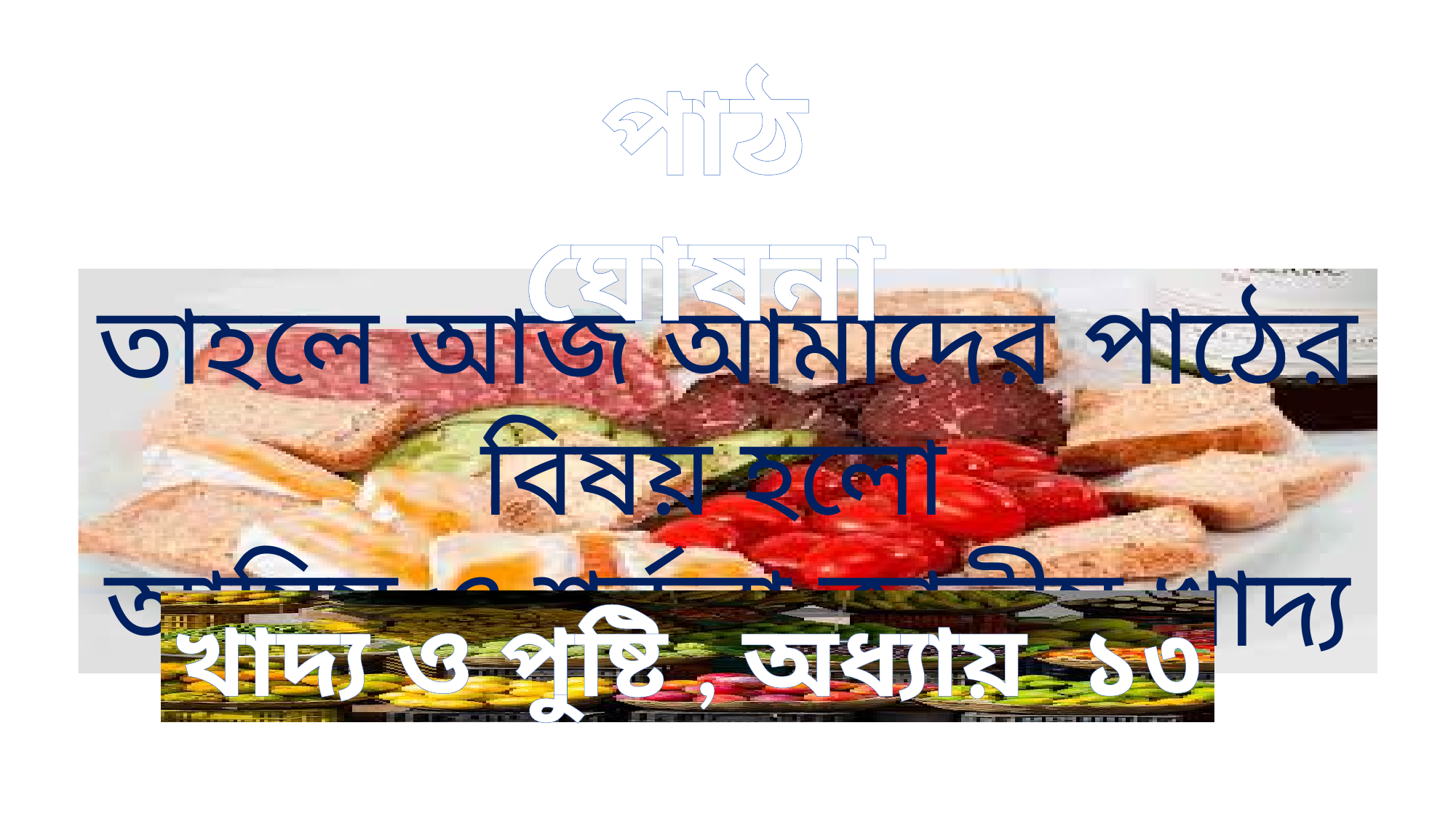

পাঠ ঘোষনা
তাহলে আজ আমাদের পাঠের বিষয় হলো
আমিষ ও শর্করা জাতীয় খাদ্য
খাদ্য ও পুষ্টি , অধ্যায়  ১৩